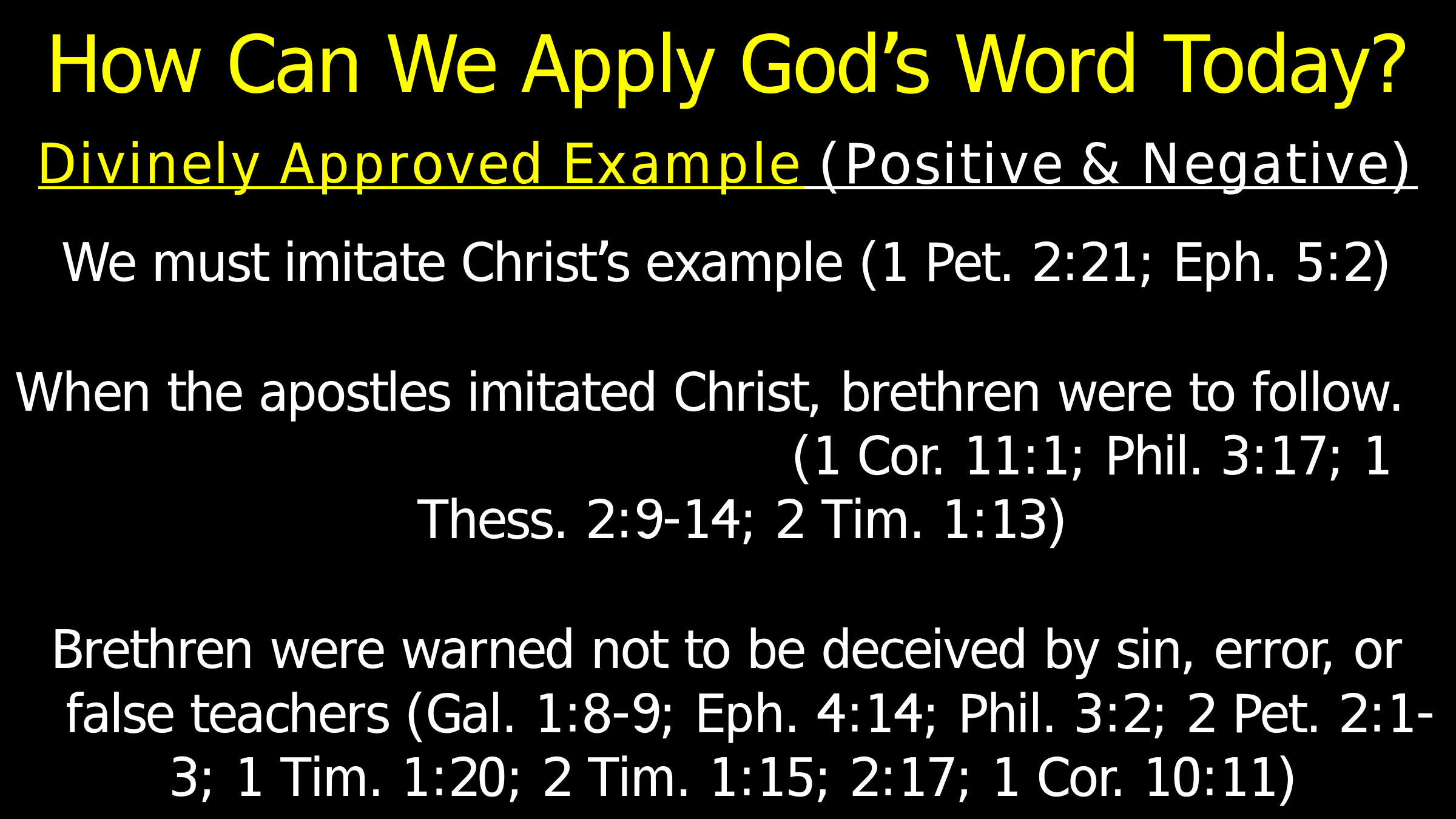

# How Can We Apply God’s Word Today?
Divinely Approved Example (Positive & Negative)

We must imitate Christ’s example (1 Pet. 2:21; Eph. 5:2)

When the apostles imitated Christ, brethren were to follow.                                            (1 Cor. 11:1; Phil. 3:17; 1 Thess. 2:9-14; 2 Tim. 1:13)

Brethren were warned not to be deceived by sin, error, or false teachers (Gal. 1:8-9; Eph. 4:14; Phil. 3:2; 2 Pet. 2:1-3; 1 Tim. 1:20; 2 Tim. 1:15; 2:17; 1 Cor. 10:11)